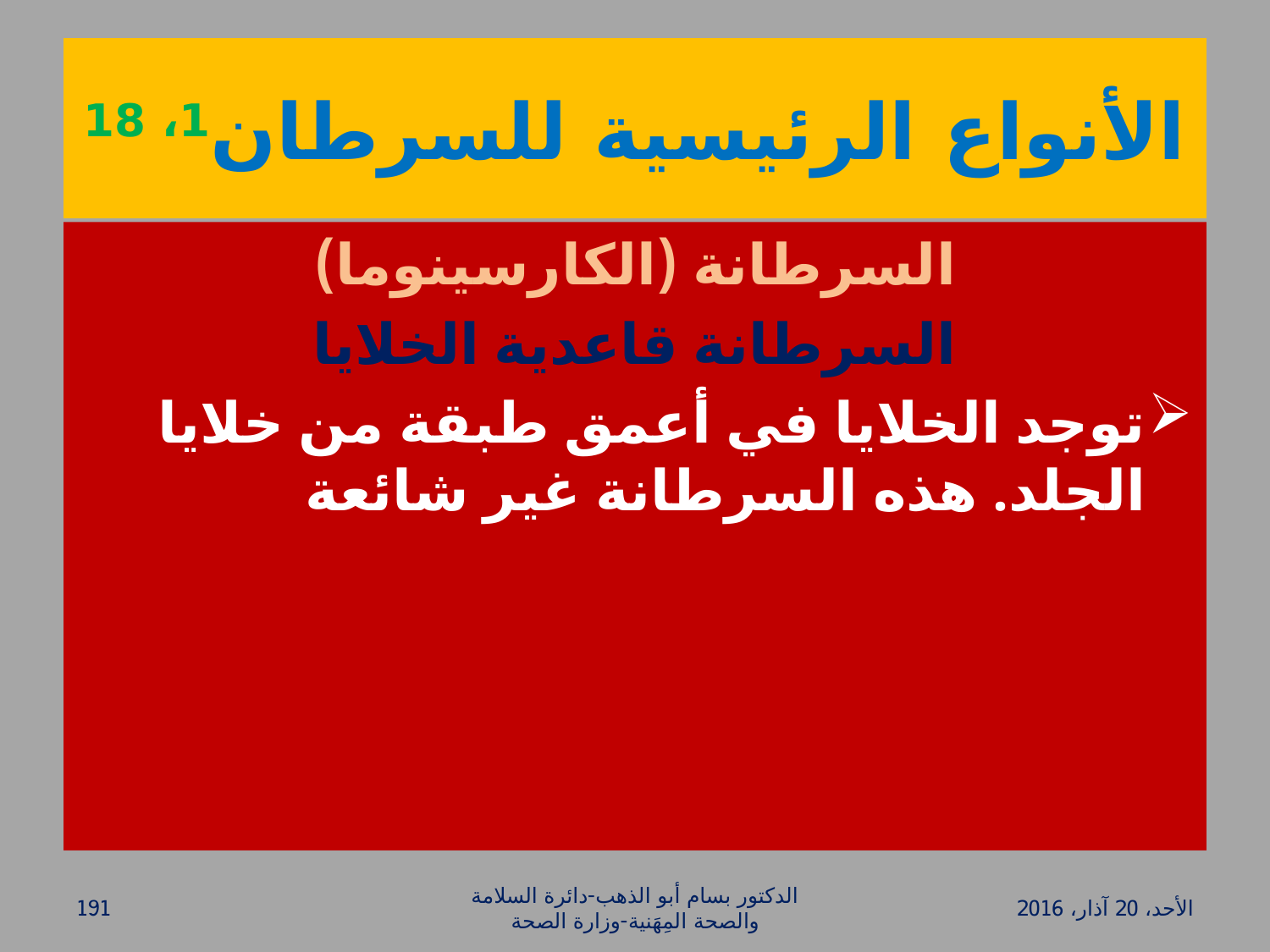

# الأنواع الرئيسية للسرطان1، 18
السرطانة (الكارسينوما)
السرطانة قاعدية الخلايا
توجد الخلايا في أعمق طبقة من خلايا الجلد. هذه السرطانة غير شائعة

191
الدكتور بسام أبو الذهب-دائرة السلامة والصحة المِهَنية-وزارة الصحة
الأحد، 20 آذار، 2016